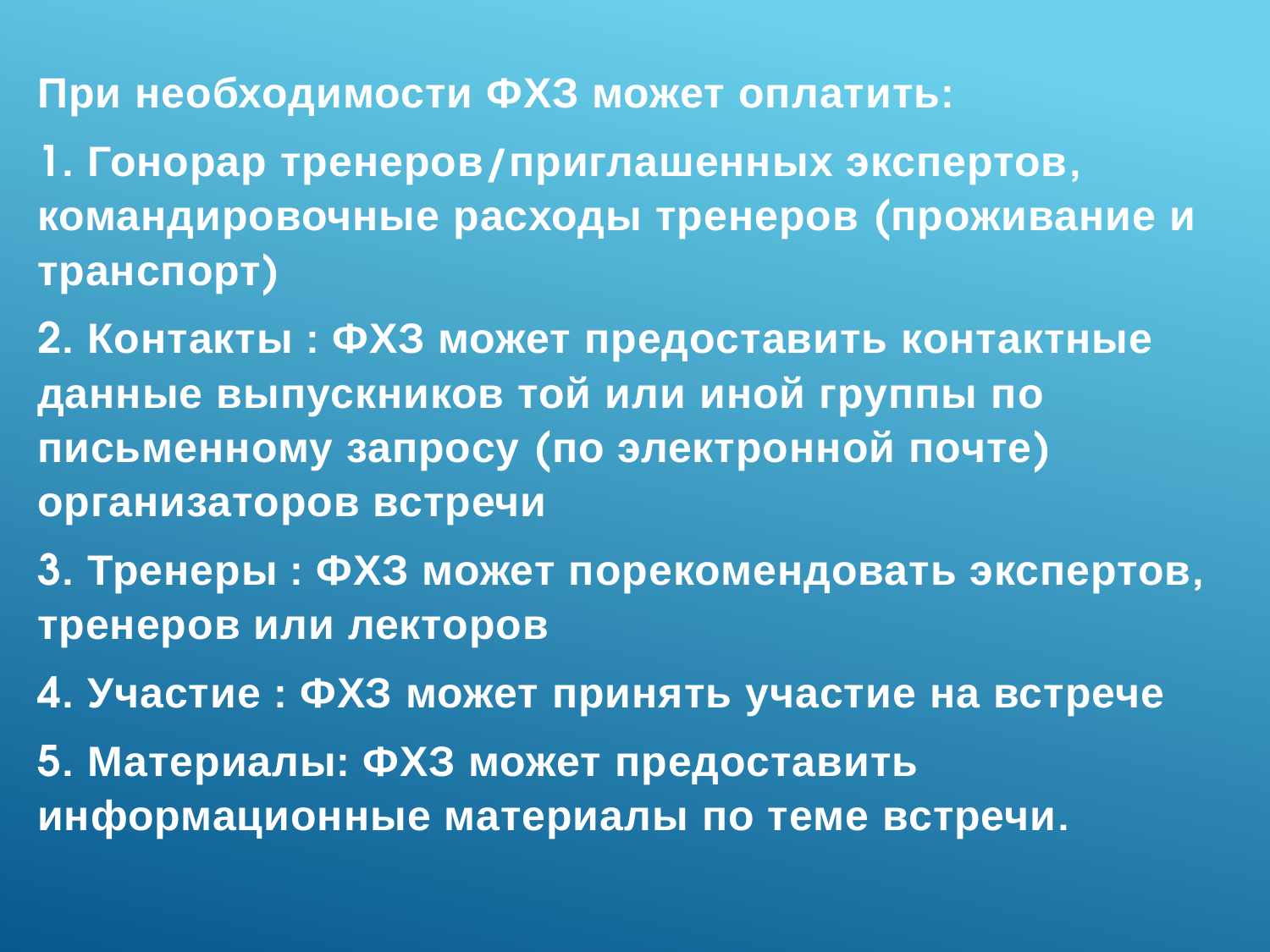

При необходимости ФХЗ может оплатить:
1. Гонорар тренеров/приглашенных экспертов, командировочные расходы тренеров (проживание и транспорт)
2. Контакты : ФХЗ может предоставить контактные данные выпускников той или иной группы по письменному запросу (по электронной почте) организаторов встречи
3. Тренеры : ФХЗ может порекомендовать экспертов, тренеров или лекторов
4. Участие : ФХЗ может принять участие на встрече
5. Материалы: ФХЗ может предоставить информационные материалы по теме встречи.